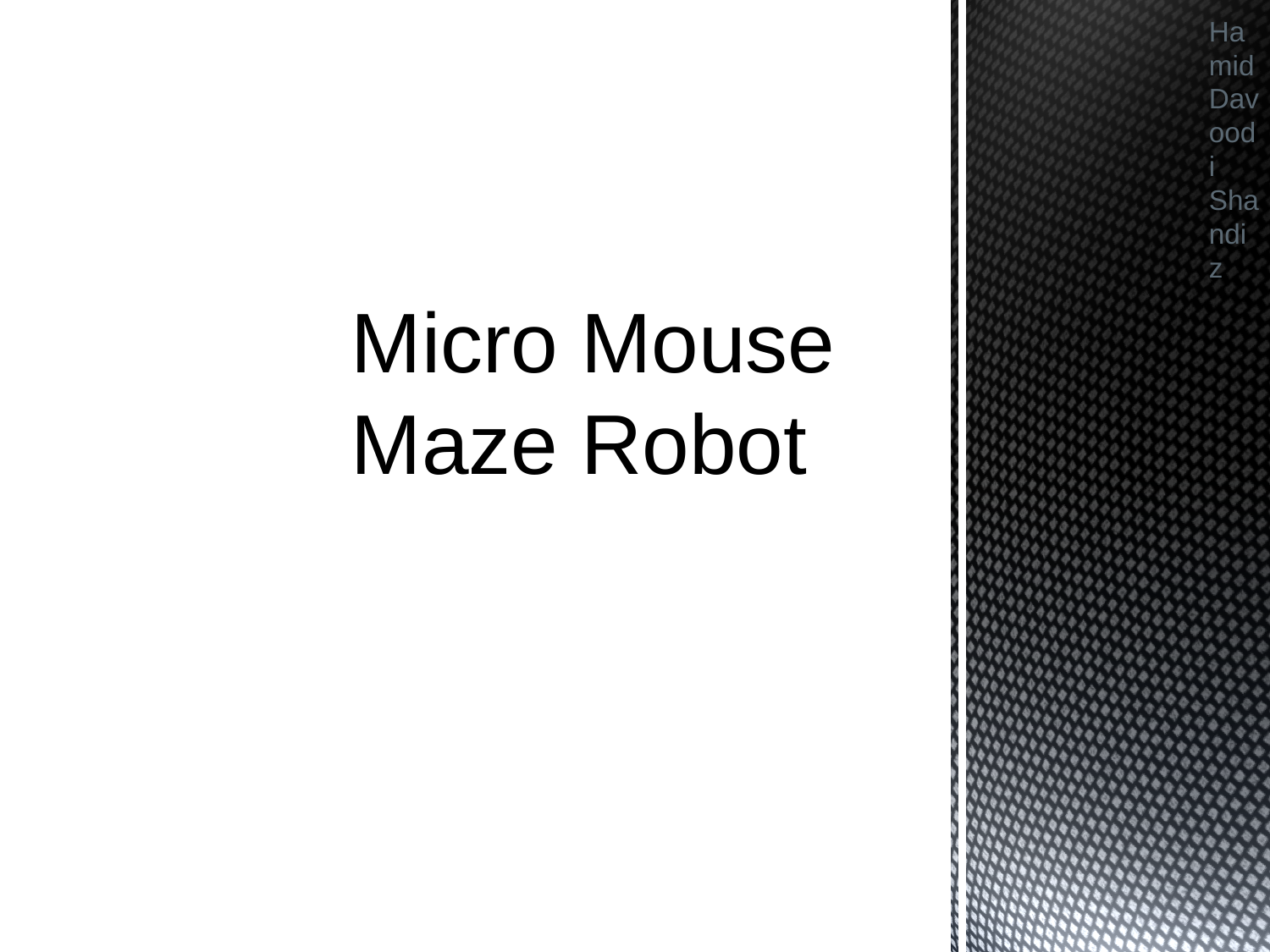

Hamid Davoodi Shandiz
# Micro Mouse Maze Robot